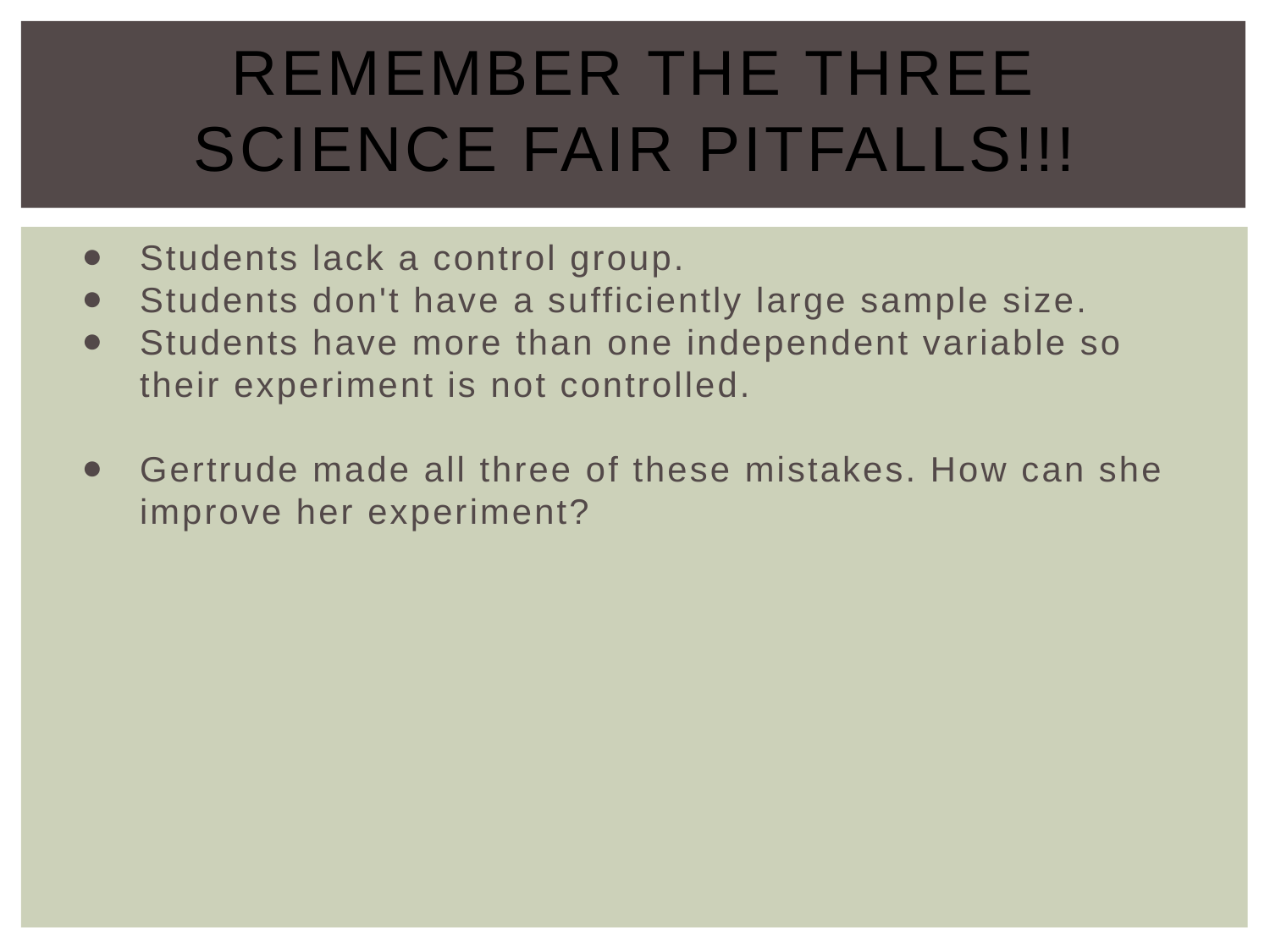

# Remember the Three Science Fair Pitfalls!!!
Students lack a control group.
Students don't have a sufficiently large sample size.
Students have more than one independent variable so their experiment is not controlled.

Gertrude made all three of these mistakes. How can she improve her experiment?